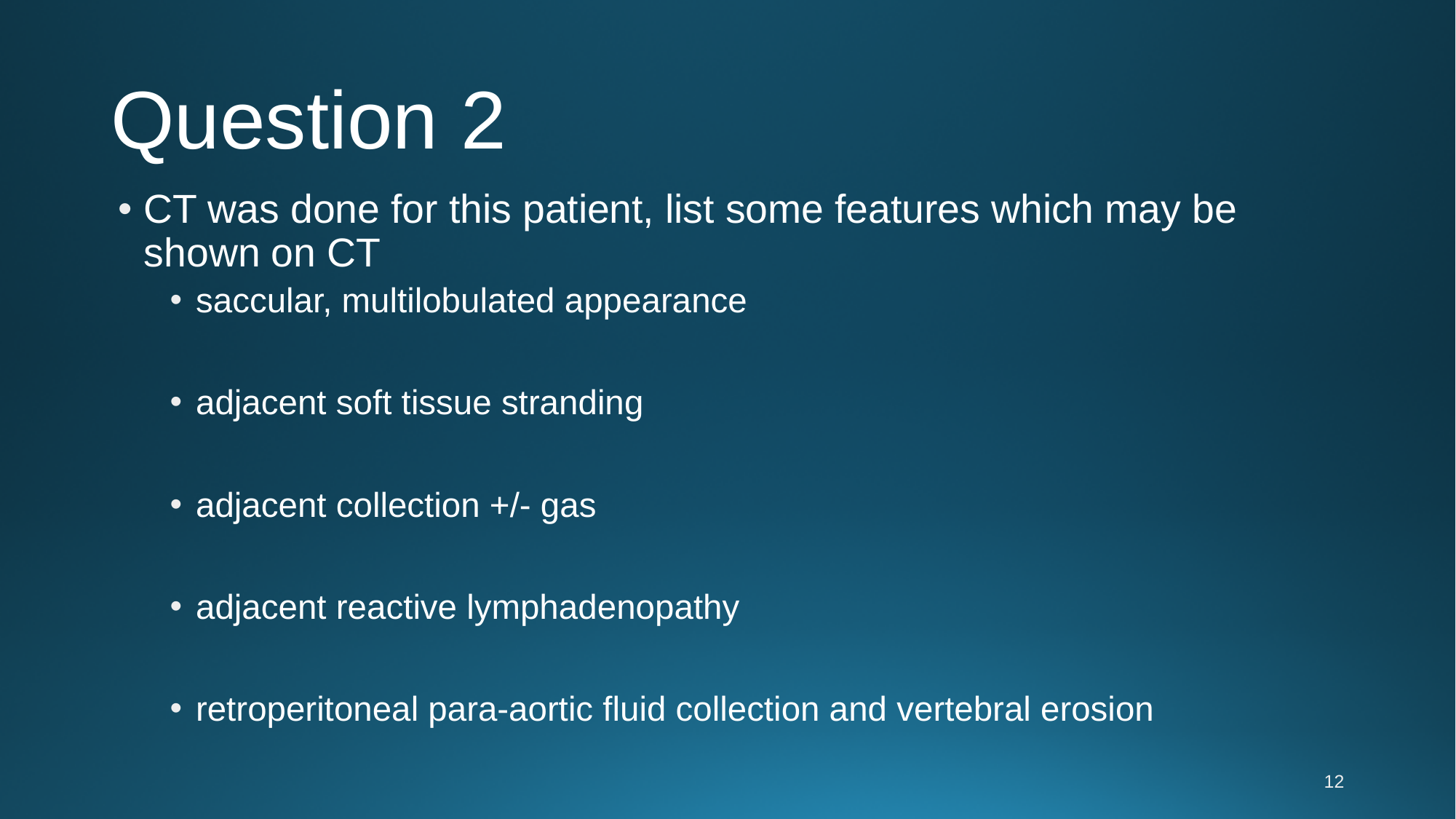

# Question 2
CT was done for this patient, list some features which may be shown on CT
saccular, multilobulated appearance

adjacent soft tissue stranding

adjacent collection +/- gas

adjacent reactive lymphadenopathy

retroperitoneal para-aortic fluid collection and vertebral erosion

12